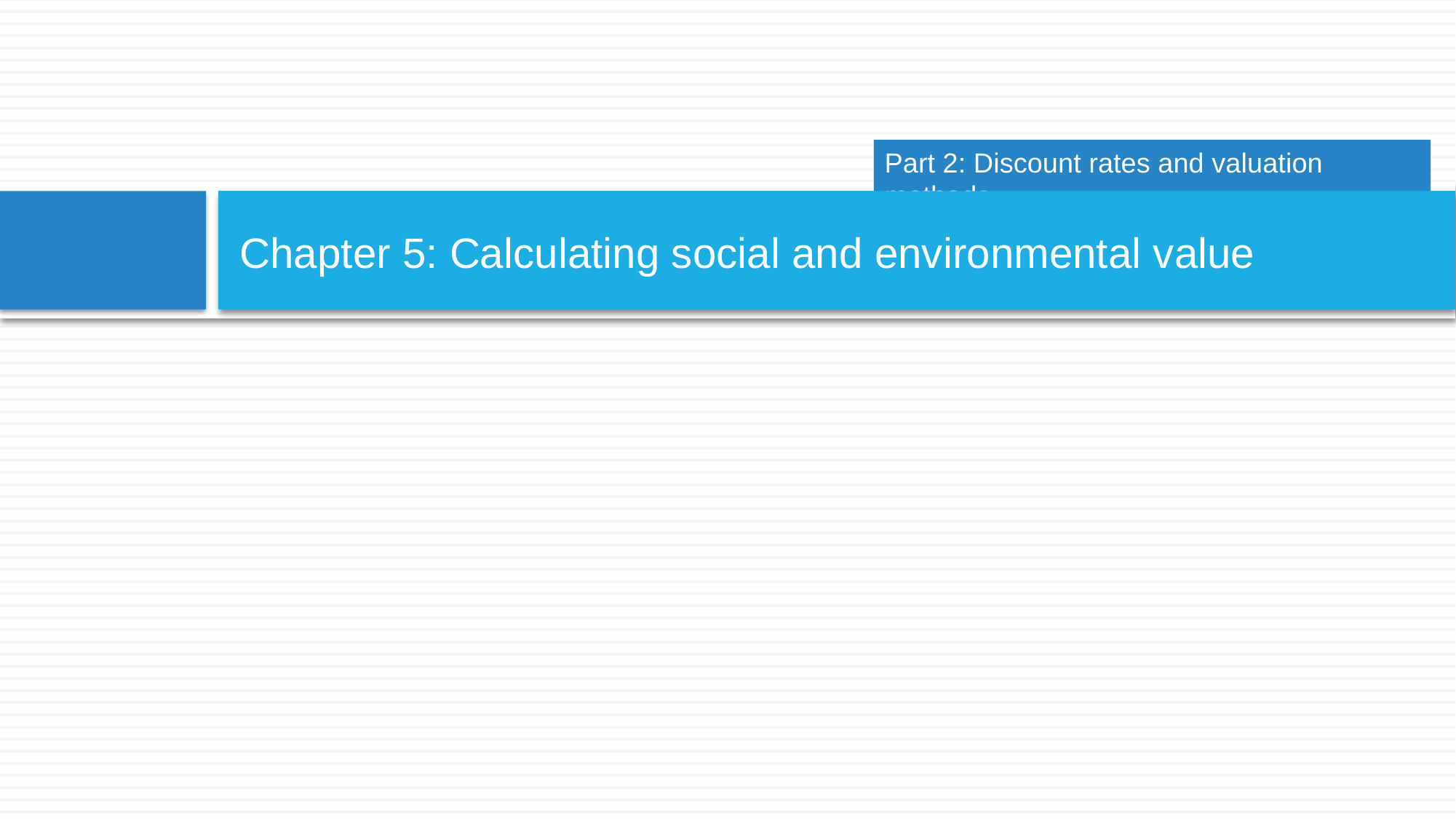

Part 2: Discount rates and valuation methods

# Chapter 5: Calculating social and environmental value